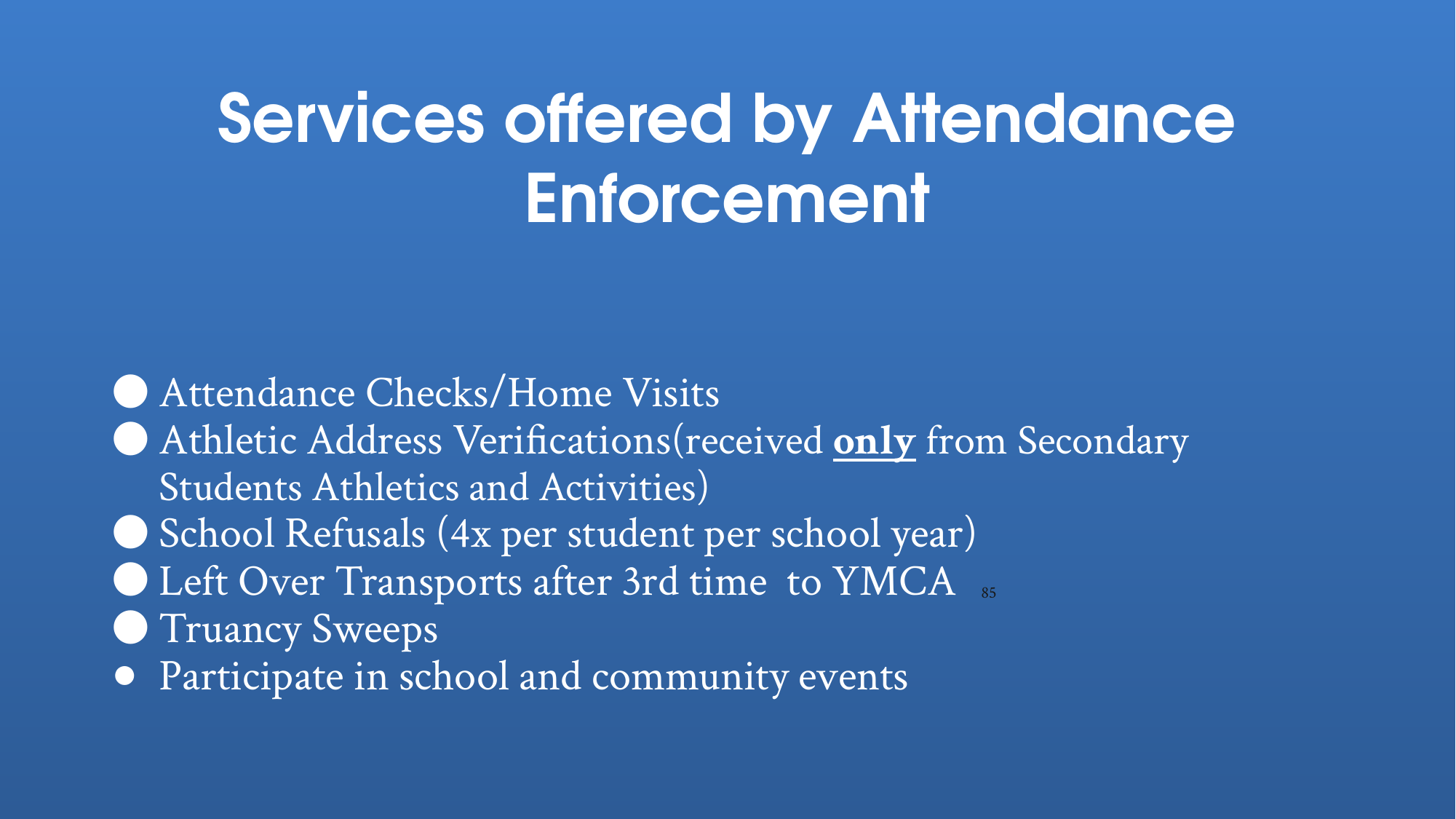

# Services offered by Attendance Enforcement

Attendance Checks/Home Visits
Athletic Address Verifications(received only from Secondary Students Athletics and Activities)
School Refusals (4x per student per school year)
Left Over Transports after 3rd time  to YMCA
Truancy Sweeps
Participate in school and community events

85